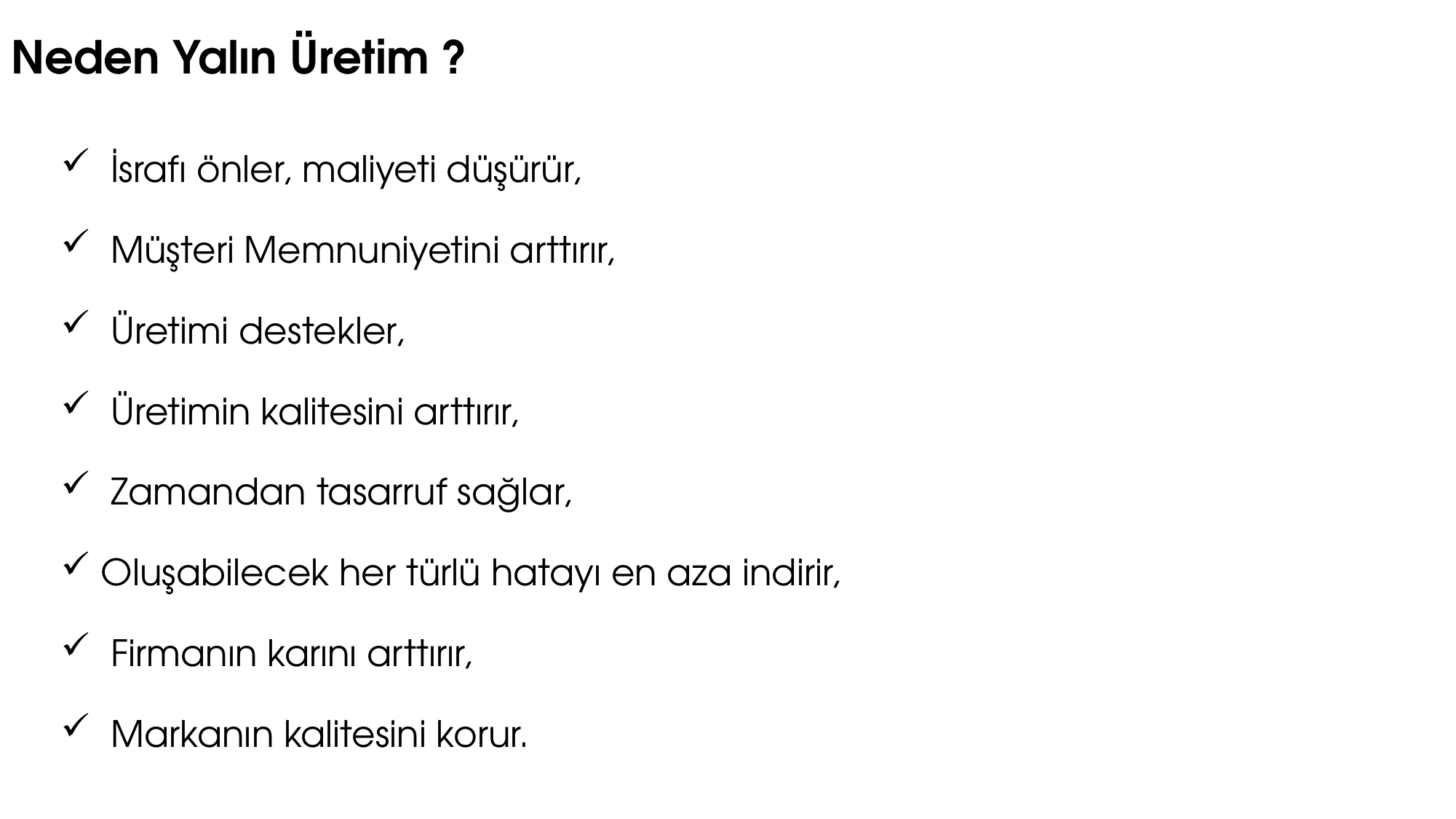

# Neden Yalın Üretim ?
  İsrafı önler, maliyeti düşürür,
  Müşteri Memnuniyetini arttırır,
  Üretimi destekler,
  Üretimin kalitesini arttırır,
  Zamandan tasarruf sağlar,
 Oluşabilecek her türlü hatayı en aza indirir,
  Firmanın karını arttırır,
  Markanın kalitesini korur.